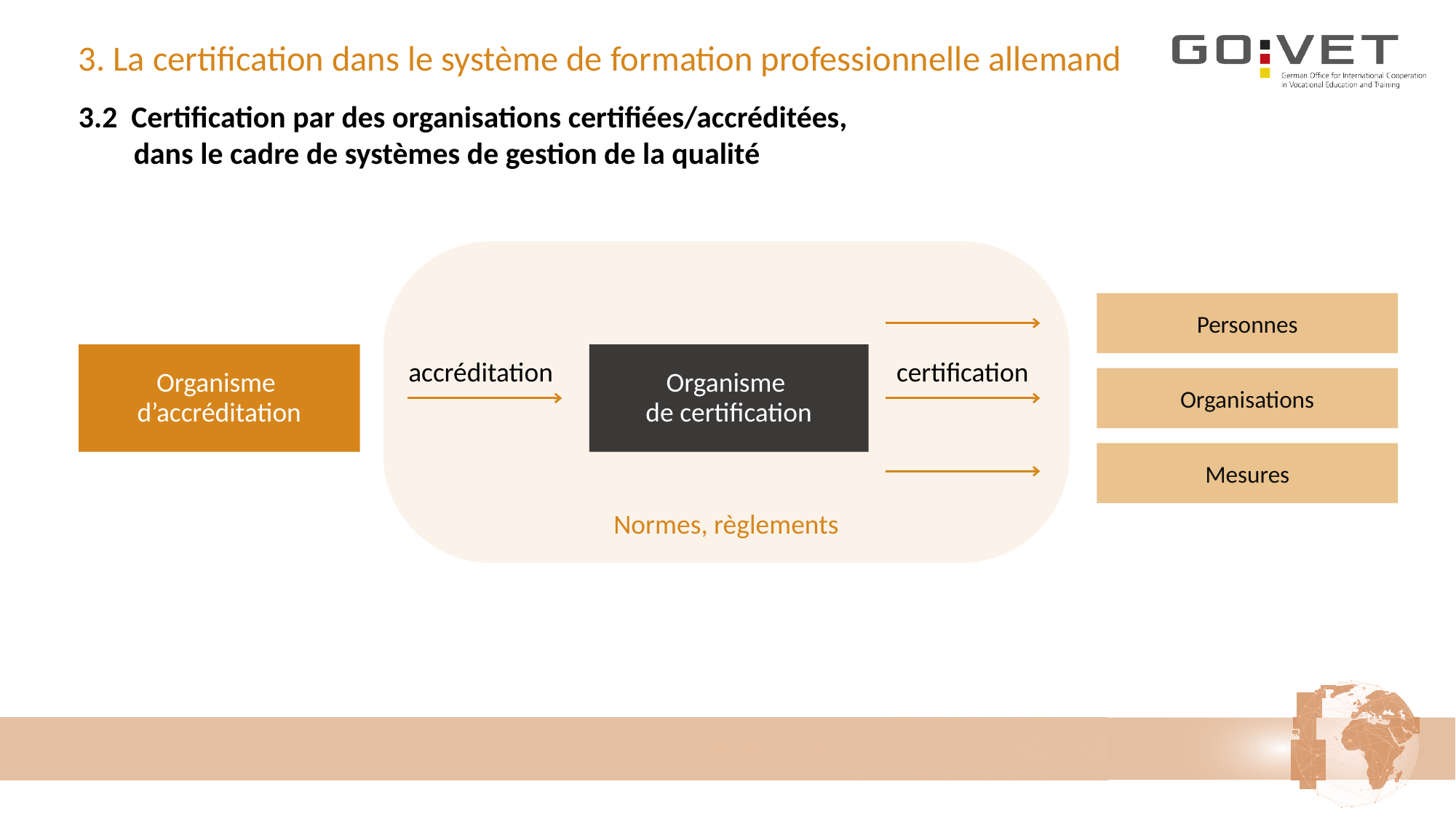

3. La certification dans le système de formation professionnelle allemand
3.2  Certification par des organisations certifiées/accréditées,
        dans le cadre de systèmes de gestion de la qualité
Normes, règlements
Personnes
Organisme
d’accréditation
Organisme
de certification
accréditation
certification
Organisations
Mesures